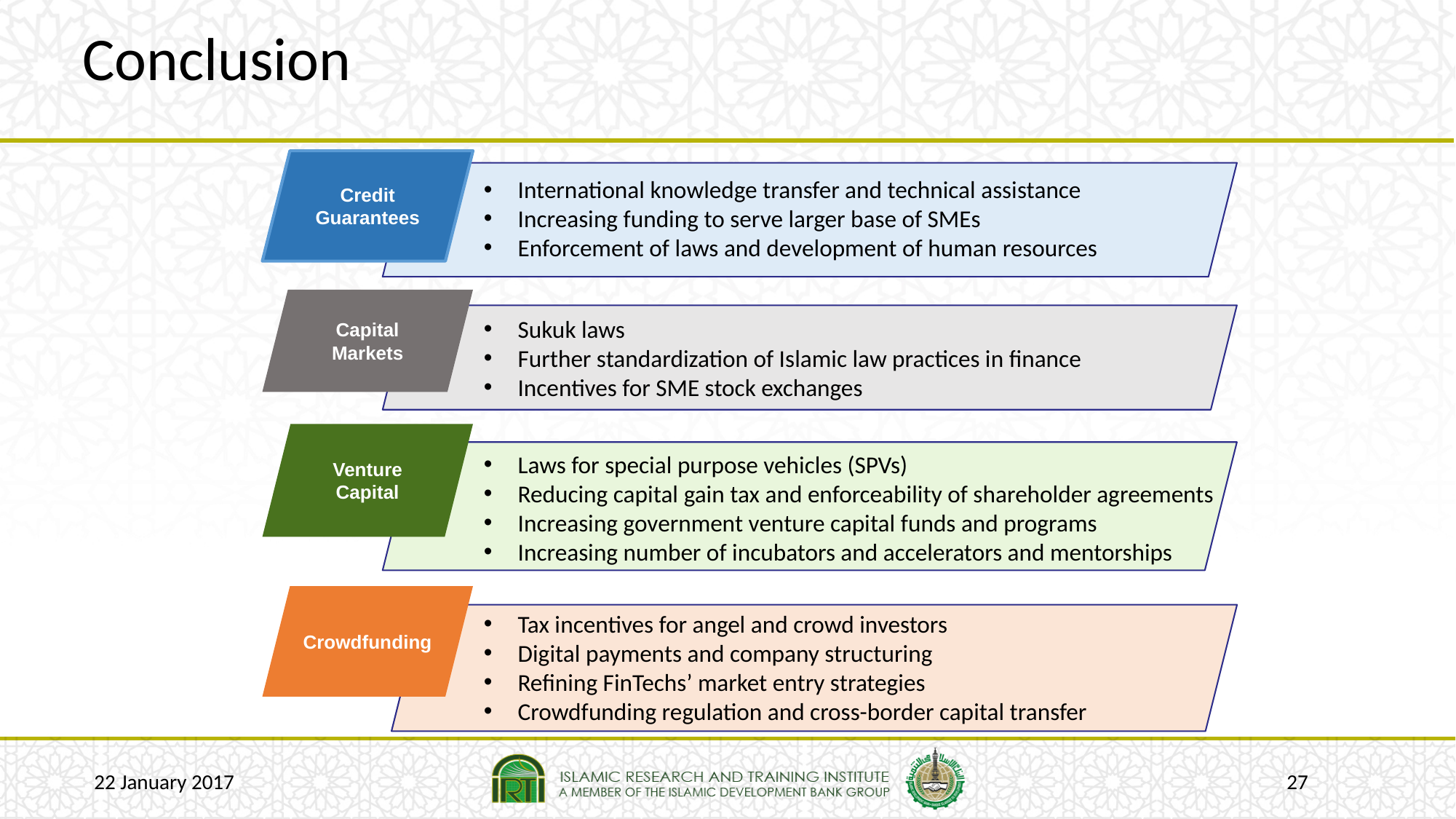

# Conclusion
Credit Guarantees

International knowledge transfer and technical assistance
Increasing funding to serve larger base of SMEs
Enforcement of laws and development of human resources
Capital Markets

Sukuk laws
Further standardization of Islamic law practices in finance
Incentives for SME stock exchanges
Venture Capital

Laws for special purpose vehicles (SPVs)
Reducing capital gain tax and enforceability of shareholder agreements
Increasing government venture capital funds and programs
Increasing number of incubators and accelerators and mentorships
Crowdfunding
Tax incentives for angel and crowd investors
Digital payments and company structuring
Refining FinTechs’ market entry strategies
Crowdfunding regulation and cross-border capital transfer

22 January 2017
27